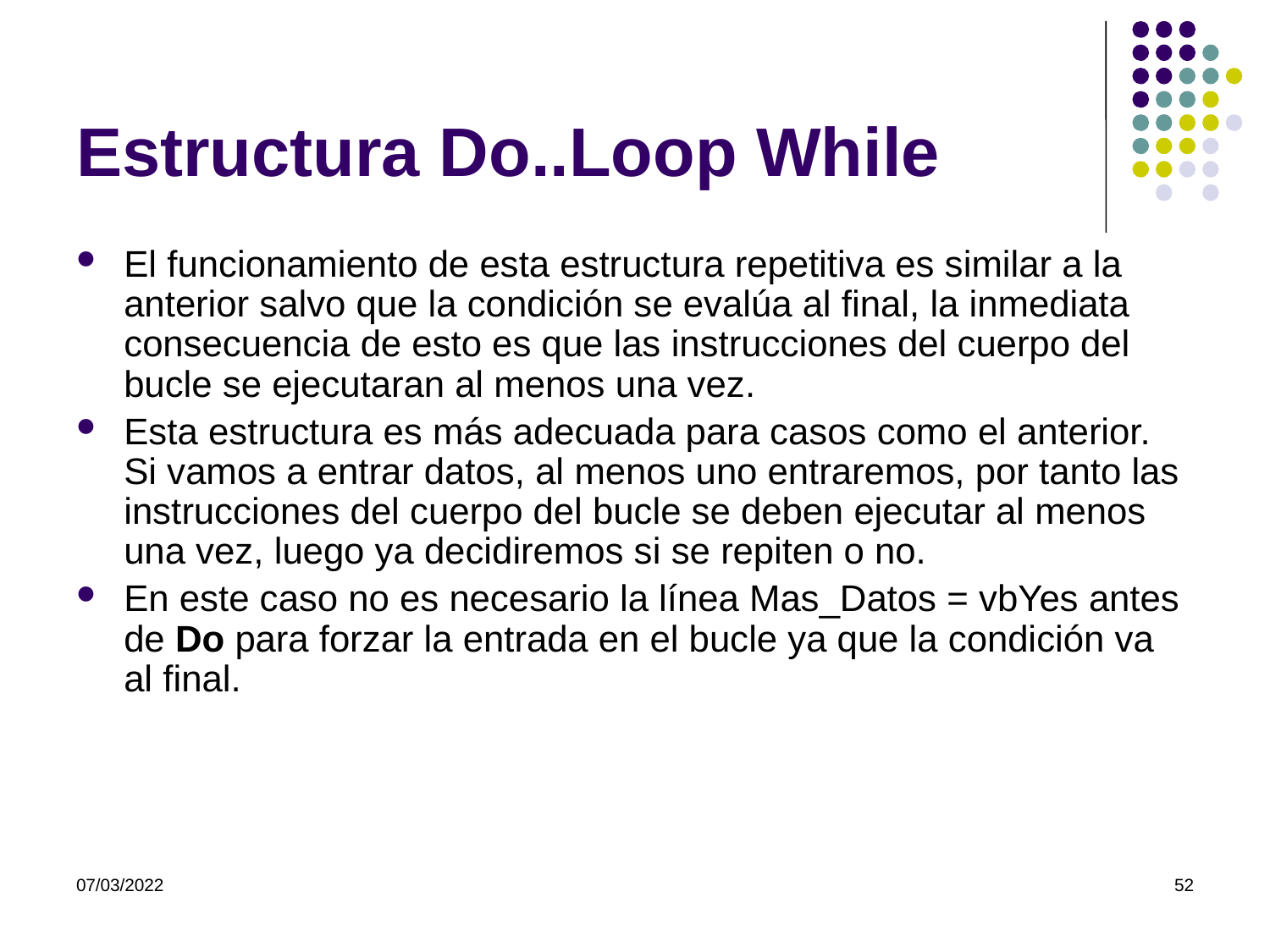

# Estructura Do..Loop While
El funcionamiento de esta estructura repetitiva es similar a la anterior salvo que la condición se evalúa al final, la inmediata consecuencia de esto es que las instrucciones del cuerpo del bucle se ejecutaran al menos una vez.
Esta estructura es más adecuada para casos como el anterior. Si vamos a entrar datos, al menos uno entraremos, por tanto las instrucciones del cuerpo del bucle se deben ejecutar al menos una vez, luego ya decidiremos si se repiten o no.
En este caso no es necesario la línea Mas_Datos = vbYes antes de Do para forzar la entrada en el bucle ya que la condición va al final.
07/03/2022
52